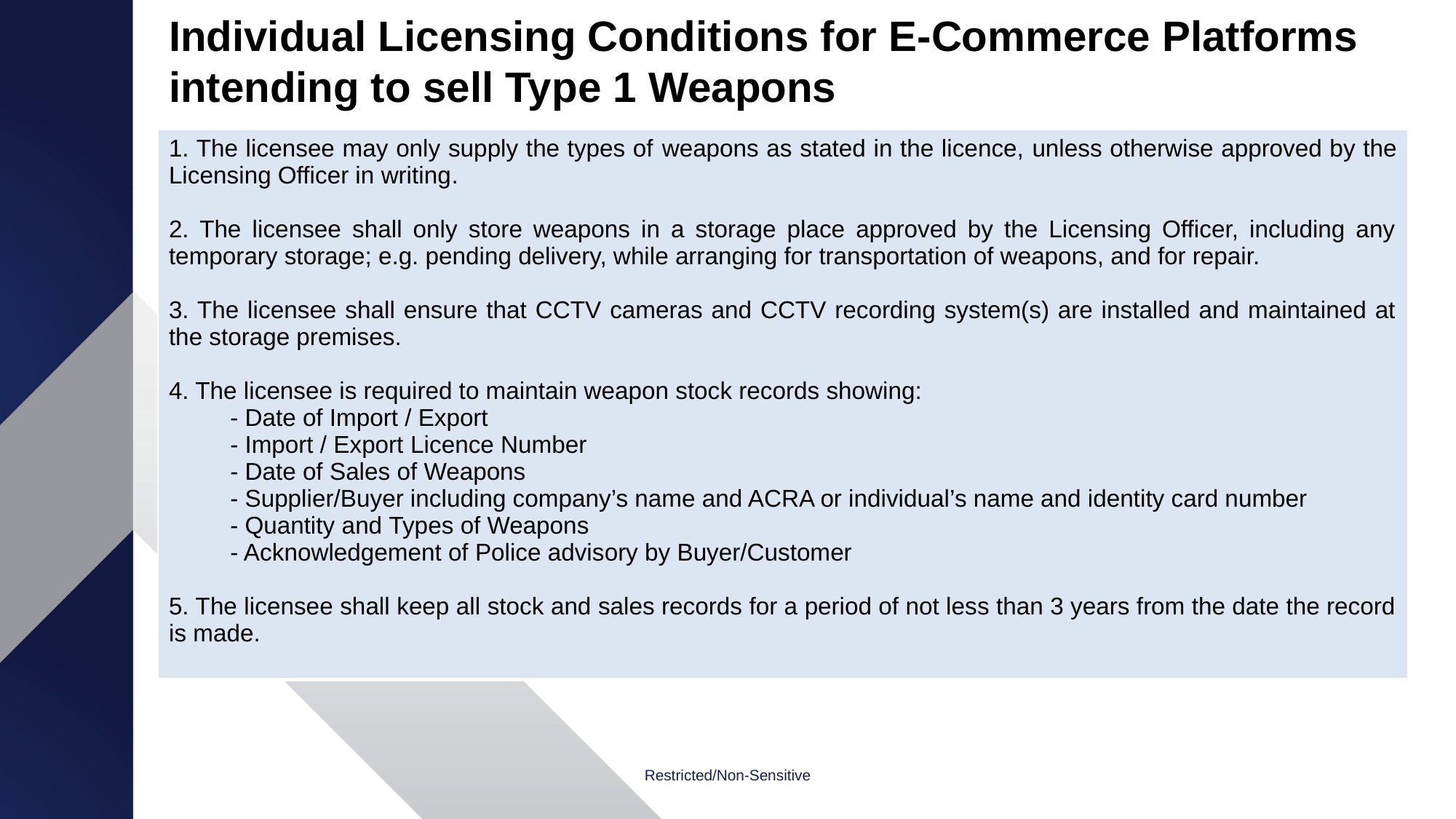

Individual Licensing Conditions for E-Commerce Platforms intending to sell Type 1 Weapons
| 1. The licensee may only supply the types of weapons as stated in the licence, unless otherwise approved by the Licensing Officer in writing.   2. The licensee shall only store weapons in a storage place approved by the Licensing Officer, including any temporary storage; e.g. pending delivery, while arranging for transportation of weapons, and for repair.   3. The licensee shall ensure that CCTV cameras and CCTV recording system(s) are installed and maintained at the storage premises. 4. The licensee is required to maintain weapon stock records showing:  - Date of Import / Export - Import / Export Licence Number - Date of Sales of Weapons - Supplier/Buyer including company’s name and ACRA or individual’s name and identity card number - Quantity and Types of Weapons - Acknowledgement of Police advisory by Buyer/Customer 5. The licensee shall keep all stock and sales records for a period of not less than 3 years from the date the record is made. |
| --- |
Restricted/Non-Sensitive